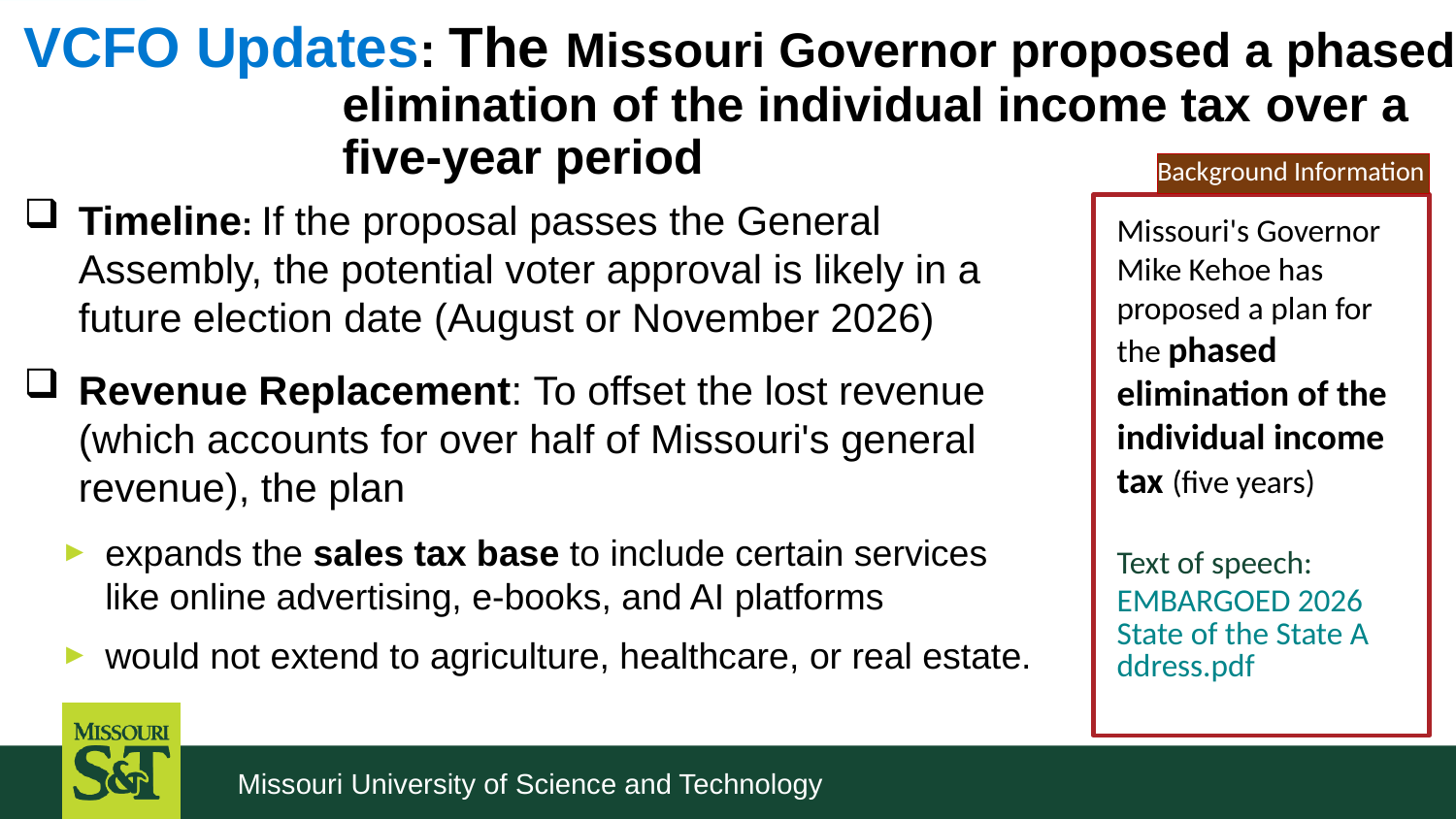

# VCFO Updates: The Missouri Governor proposed a phased elimination of the individual income tax over a five-year period
Background Information
Timeline: If the proposal passes the General Assembly, the potential voter approval is likely in a future election date (August or November 2026)
Revenue Replacement: To offset the lost revenue (which accounts for over half of Missouri's general revenue), the plan
expands the sales tax base to include certain services like online advertising, e-books, and AI platforms
would not extend to agriculture, healthcare, or real estate.

Missouri's Governor Mike Kehoe has proposed a plan for the phased elimination of the individual income tax (five years)
Text of speech: EMBARGOED 2026 State of the State Address.pdf

Missouri University of Science and Technology